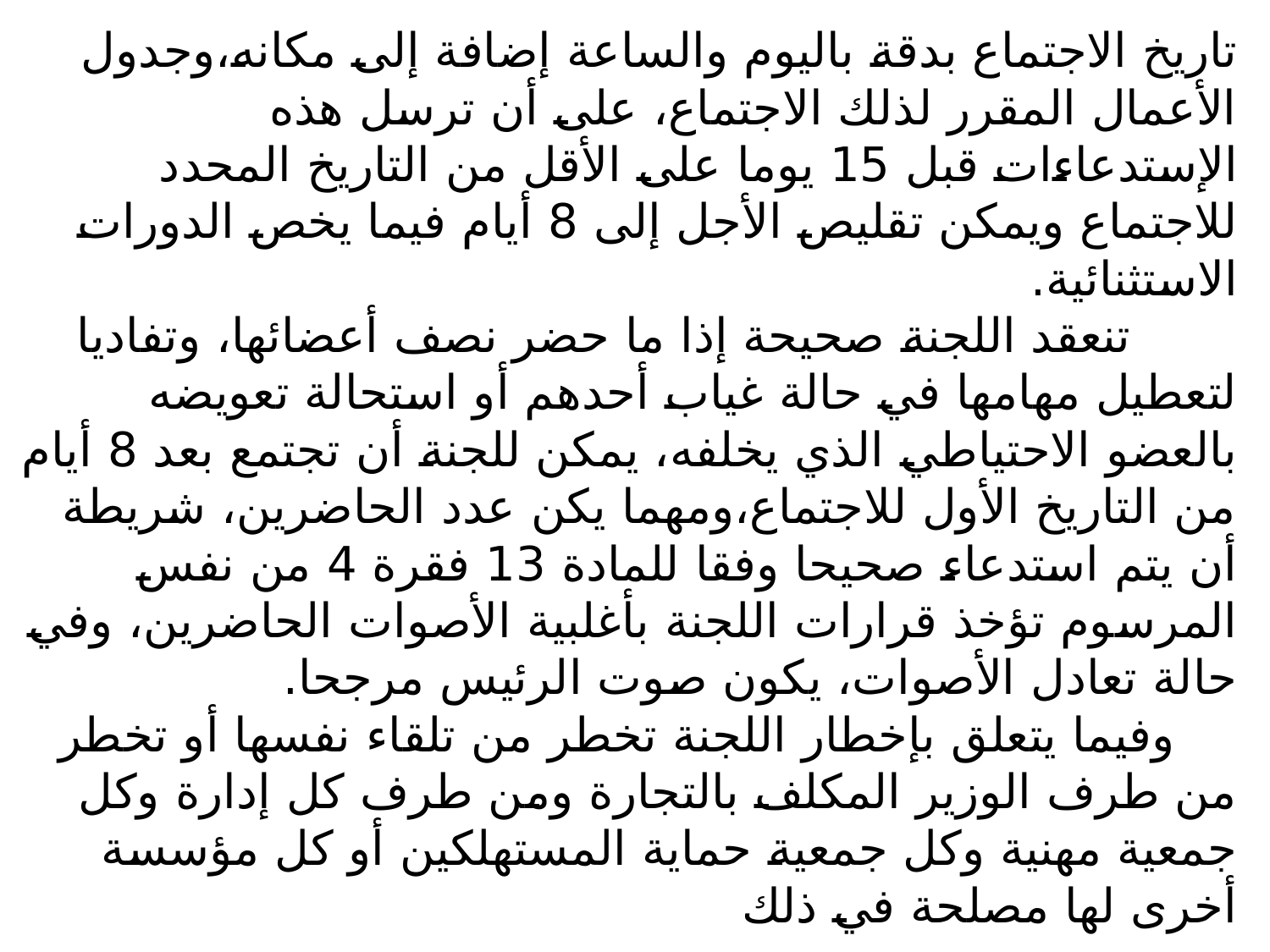

# تاريخ الاجتماع بدقة باليوم والساعة إضافة إلى مكانه،وجدول الأعمال المقرر لذلك الاجتماع، على أن ترسل هذه الإستدعاءات قبل 15 يوما على الأقل من التاريخ المحدد للاجتماع ويمكن تقليص الأجل إلى 8 أيام فيما يخص الدورات الاستثنائية. تنعقد اللجنة صحيحة إذا ما حضر نصف أعضائها، وتفاديا لتعطيل مهامها في حالة غياب أحدهم أو استحالة تعويضه بالعضو الاحتياطي الذي يخلفه، يمكن للجنة أن تجتمع بعد 8 أيام من التاريخ الأول للاجتماع،ومهما يكن عدد الحاضرين، شريطة أن يتم استدعاء صحيحا وفقا للمادة 13 فقرة 4 من نفس المرسوم تؤخذ قرارات اللجنة بأغلبية الأصوات الحاضرين، وفي حالة تعادل الأصوات، يكون صوت الرئيس مرجحا. وفيما يتعلق بإخطار اللجنة تخطر من تلقاء نفسها أو تخطر من طرف الوزير المكلف بالتجارة ومن طرف كل إدارة وكل جمعية مهنية وكل جمعية حماية المستهلكين أو كل مؤسسة أخرى لها مصلحة في ذلك